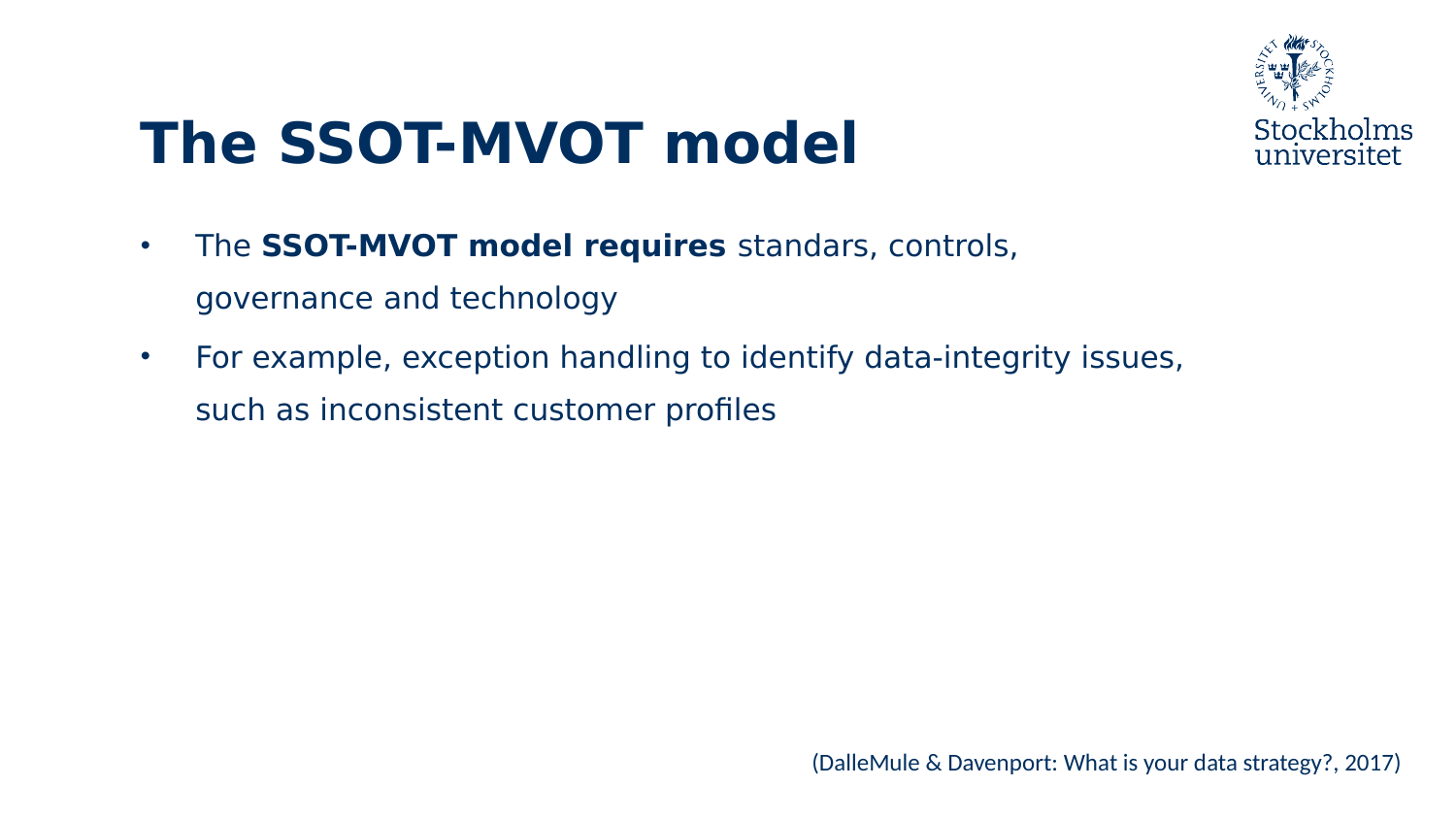

# The SSOT-MVOT model
The SSOT-MVOT model requires standars, controls, governance and technology
For example, exception handling to identify data-integrity issues, such as inconsistent customer profiles
(DalleMule & Davenport: What is your data strategy?, 2017)